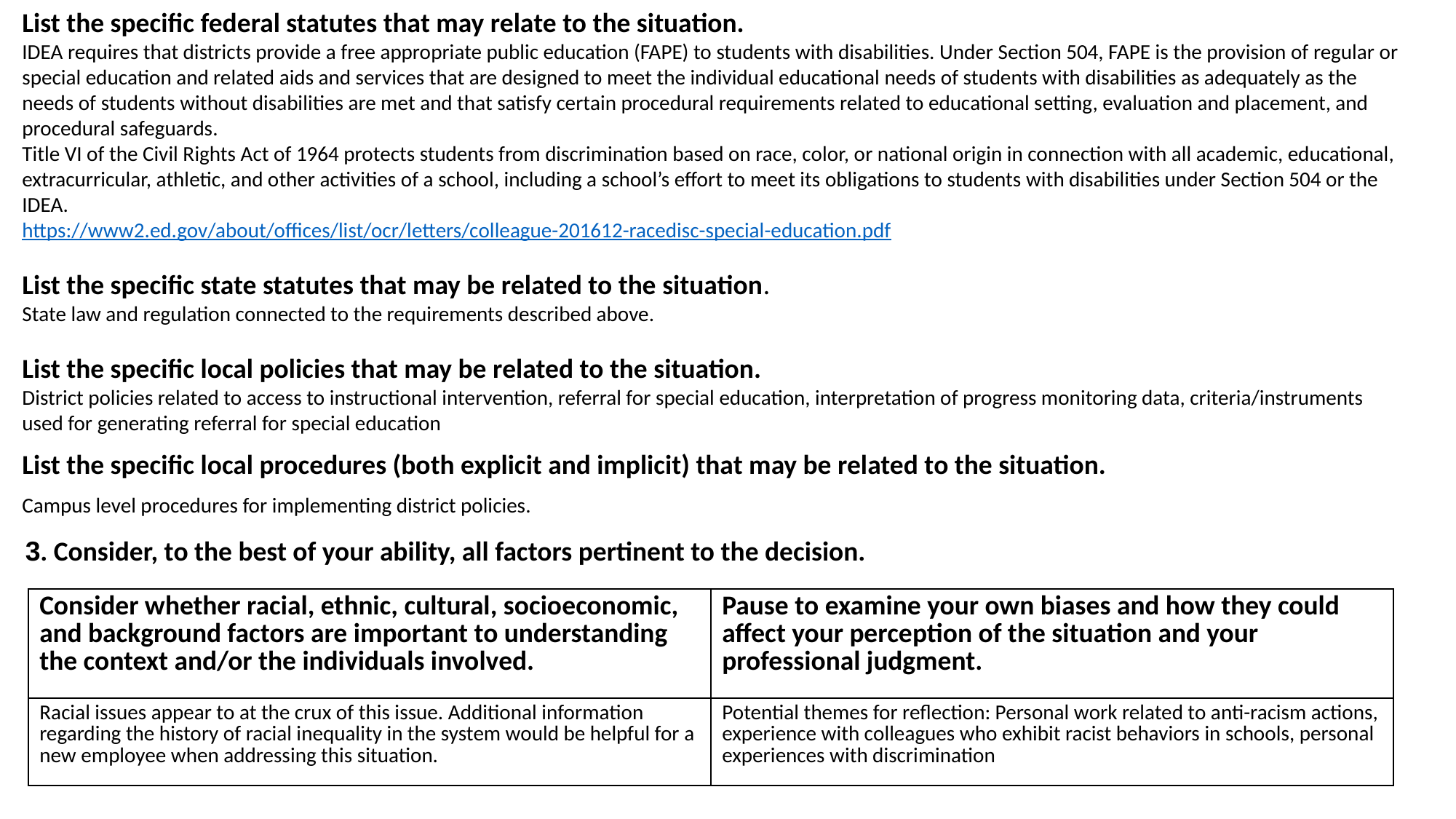

List the specific federal statutes that may relate to the situation.
IDEA requires that districts provide a free appropriate public education (FAPE) to students with disabilities. Under Section 504, FAPE is the provision of regular or special education and related aids and services that are designed to meet the individual educational needs of students with disabilities as adequately as the needs of students without disabilities are met and that satisfy certain procedural requirements related to educational setting, evaluation and placement, and procedural safeguards.
Title VI of the Civil Rights Act of 1964 protects students from discrimination based on race, color, or national origin in connection with all academic, educational, extracurricular, athletic, and other activities of a school, including a school’s effort to meet its obligations to students with disabilities under Section 504 or the IDEA.
https://www2.ed.gov/about/offices/list/ocr/letters/colleague-201612-racedisc-special-education.pdf

List the specific state statutes that may be related to the situation.
State law and regulation connected to the requirements described above.

List the specific local policies that may be related to the situation.
District policies related to access to instructional intervention, referral for special education, interpretation of progress monitoring data, criteria/instruments used for generating referral for special education
List the specific local procedures (both explicit and implicit) that may be related to the situation.
Campus level procedures for implementing district policies.
3. Consider, to the best of your ability, all factors pertinent to the decision.

| Consider whether racial, ethnic, cultural, socioeconomic, and background factors are important to understanding the context and/or the individuals involved. | Pause to examine your own biases and how they could affect your perception of the situation and your professional judgment. |
| --- | --- |
| Racial issues appear to at the crux of this issue. Additional information regarding the history of racial inequality in the system would be helpful for a new employee when addressing this situation. | Potential themes for reflection: Personal work related to anti-racism actions, experience with colleagues who exhibit racist behaviors in schools, personal experiences with discrimination |